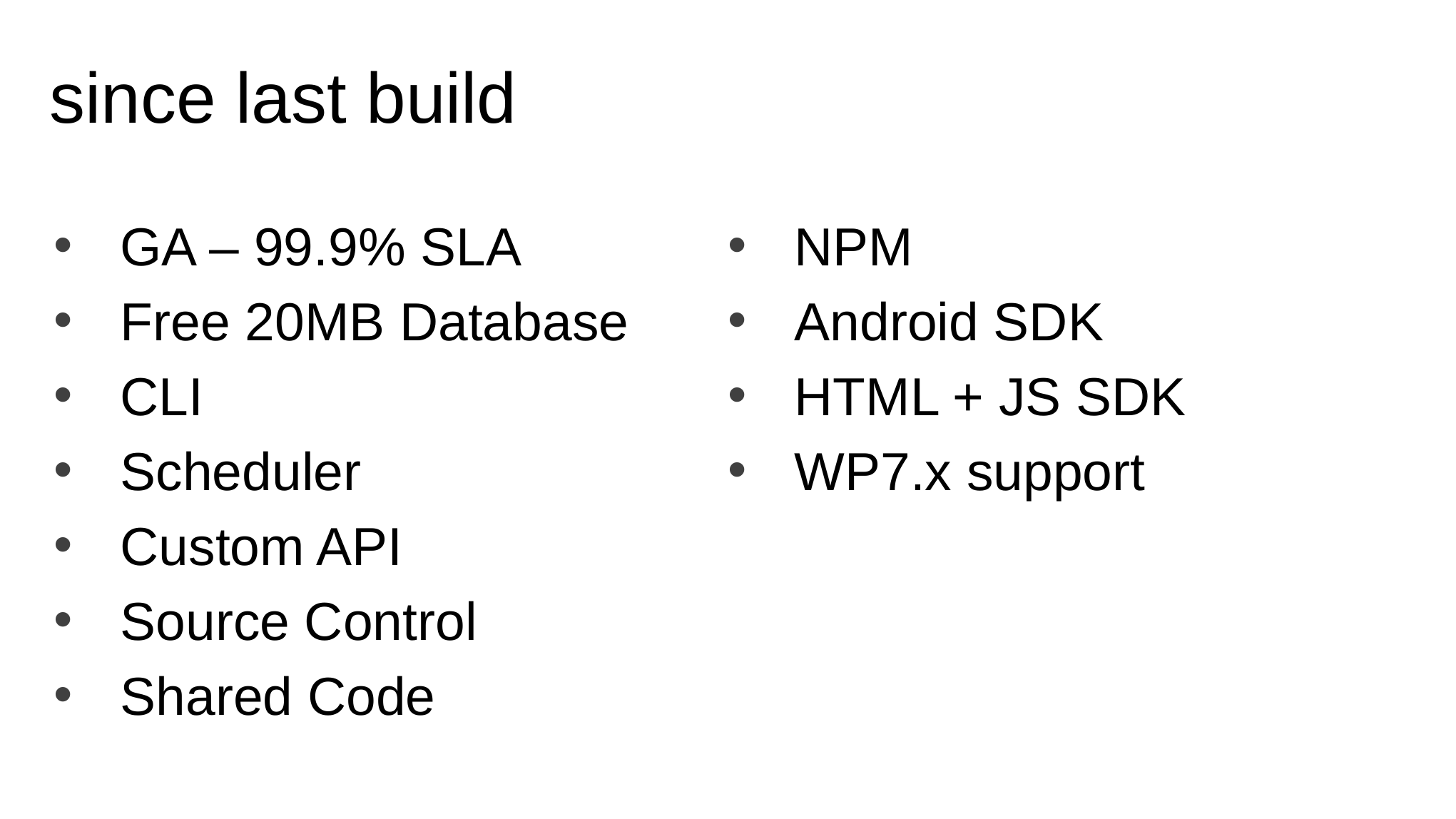

# since last build
GA – 99.9% SLA
Free 20MB Database
CLI
Scheduler
Custom API
Source Control
Shared Code
NPM
Android SDK
HTML + JS SDK
WP7.x support